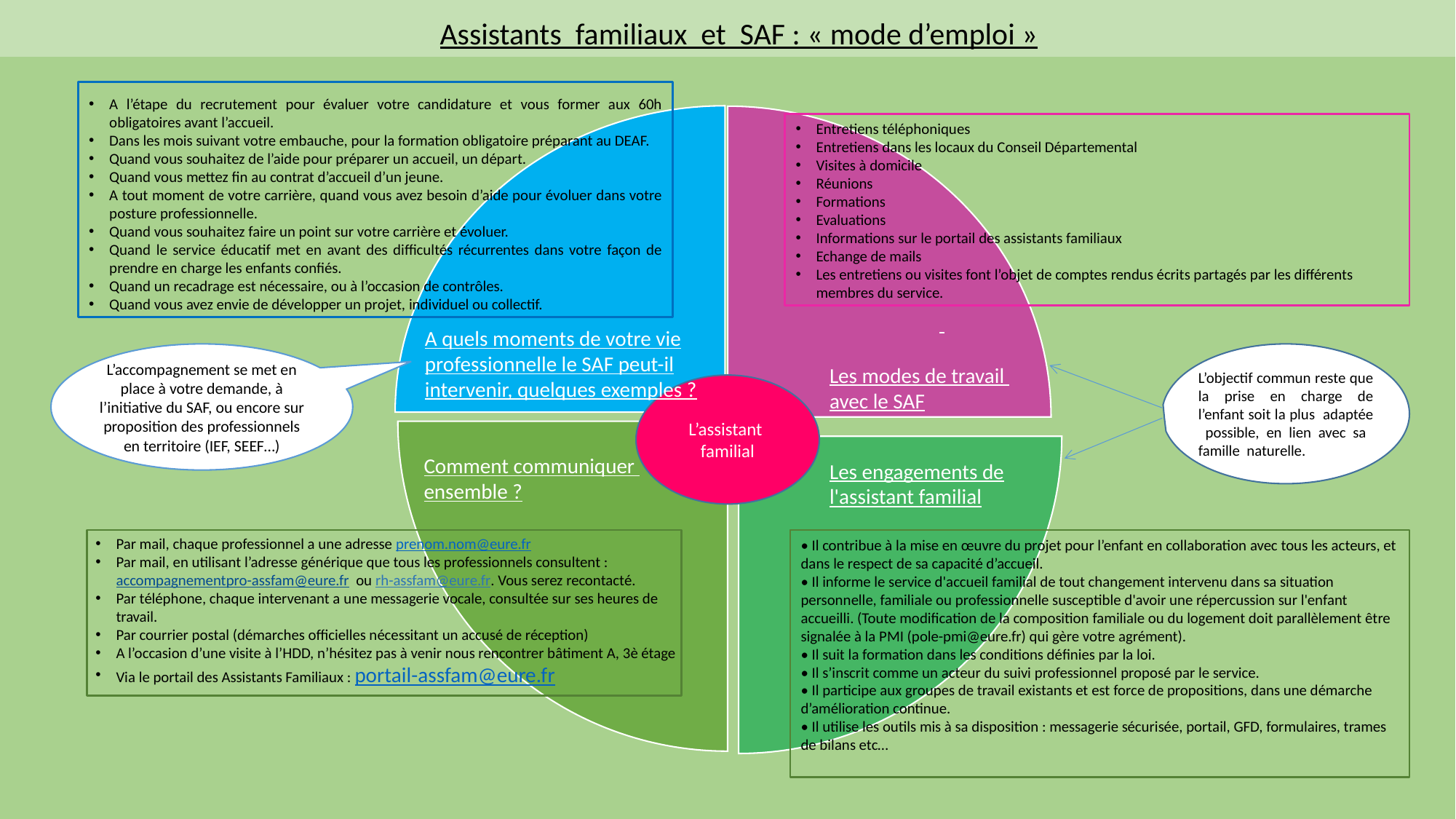

# Assistants  familiaux  et  SAF : « mode d’emploi »

A l’étape du recrutement pour évaluer votre candidature et vous former aux 60h obligatoires avant l’accueil.
Dans les mois suivant votre embauche, pour la formation obligatoire préparant au DEAF.
Quand vous souhaitez de l’aide pour préparer un accueil, un départ.
Quand vous mettez fin au contrat d’accueil d’un jeune.
A tout moment de votre carrière, quand vous avez besoin d’aide pour évoluer dans votre posture professionnelle.
Quand vous souhaitez faire un point sur votre carrière et évoluer.
Quand le service éducatif met en avant des difficultés récurrentes dans votre façon de prendre en charge les enfants confiés.
Quand un recadrage est nécessaire, ou à l’occasion de contrôles.
Quand vous avez envie de développer un projet, individuel ou collectif.
Entretiens téléphoniques
Entretiens dans les locaux du Conseil Départemental
Visites à domicile
Réunions
Formations
Evaluations
Informations sur le portail des assistants familiaux
Echange de mails
Les entretiens ou visites font l’objet de comptes rendus écrits partagés par les différents membres du service.
A quels moments de votre vie professionnelle le SAF peut-il intervenir, quelques exemples ?
L’accompagnement se met en place à votre demande, à l’initiative du SAF, ou encore sur proposition des professionnels en territoire (IEF, SEEF…)
L’objectif commun reste que la prise en charge de l’enfant soit la plus  adaptée  possible, en lien avec sa  famille  naturelle.
Les modes de travail
avec le SAF
L’assistant  familial
Comment communiquer  ensemble ?
Les engagements de l'assistant familial
Par mail, chaque professionnel a une adresse prenom.nom@eure.fr
Par mail, en utilisant l’adresse générique que tous les professionnels consultent : accompagnementpro-assfam@eure.fr  ou rh-assfam@eure.fr. Vous serez recontacté.
Par téléphone, chaque intervenant a une messagerie vocale, consultée sur ses heures de travail.
Par courrier postal (démarches officielles nécessitant un accusé de réception)
A l’occasion d’une visite à l’HDD, n’hésitez pas à venir nous rencontrer bâtiment A, 3è étage
Via le portail des Assistants Familiaux : portail-assfam@eure.fr
• Il contribue à la mise en œuvre du projet pour l’enfant en collaboration avec tous les acteurs, et dans le respect de sa capacité d’accueil.
• Il informe le service d'accueil familial de tout changement intervenu dans sa situation personnelle, familiale ou professionnelle susceptible d'avoir une répercussion sur l'enfant accueilli. (Toute modification de la composition familiale ou du logement doit parallèlement être signalée à la PMI (pole-pmi@eure.fr) qui gère votre agrément).
• Il suit la formation dans les conditions définies par la loi.
• Il s’inscrit comme un acteur du suivi professionnel proposé par le service.
• Il participe aux groupes de travail existants et est force de propositions, dans une démarche d’amélioration continue.
• Il utilise les outils mis à sa disposition : messagerie sécurisée, portail, GFD, formulaires, trames de bilans etc…